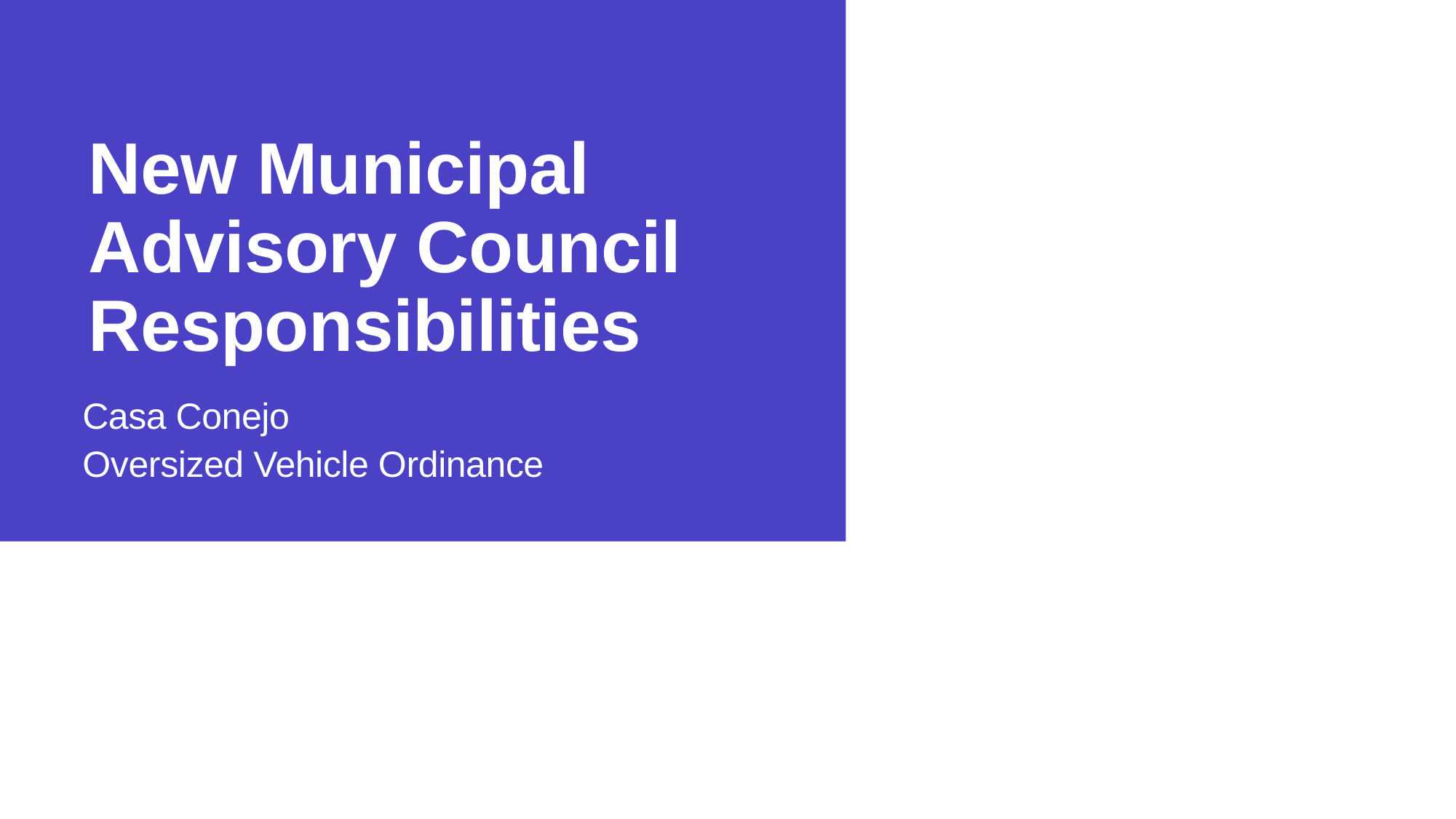

# New Municipal Advisory Council Responsibilities
Casa Conejo
Oversized Vehicle Ordinance
20XX
Presentation title
9